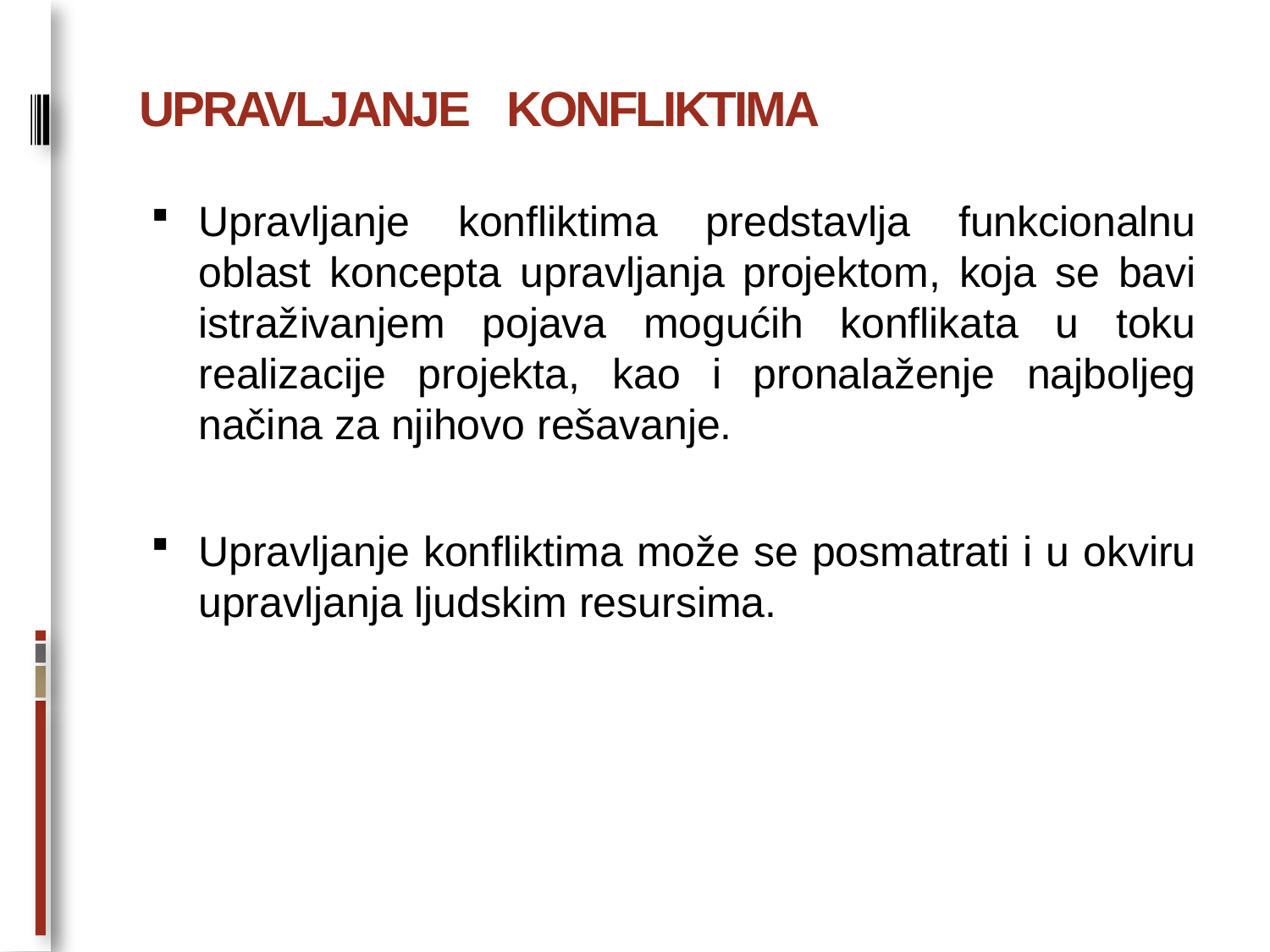

# UPRAVLJANJE   KONFLIKTIMA
Upravljanje konfliktima predstavlja funkcionalnu oblast koncepta upravljanja projektom, koja se bavi istraživanjem pojava mogućih konflikata u toku realizacije projekta, kao i pronalaženje najboljeg načina za njihovo rešavanje.

Upravljanje konfliktima može se posmatrati i u okviru upravljanja ljudskim resursima.